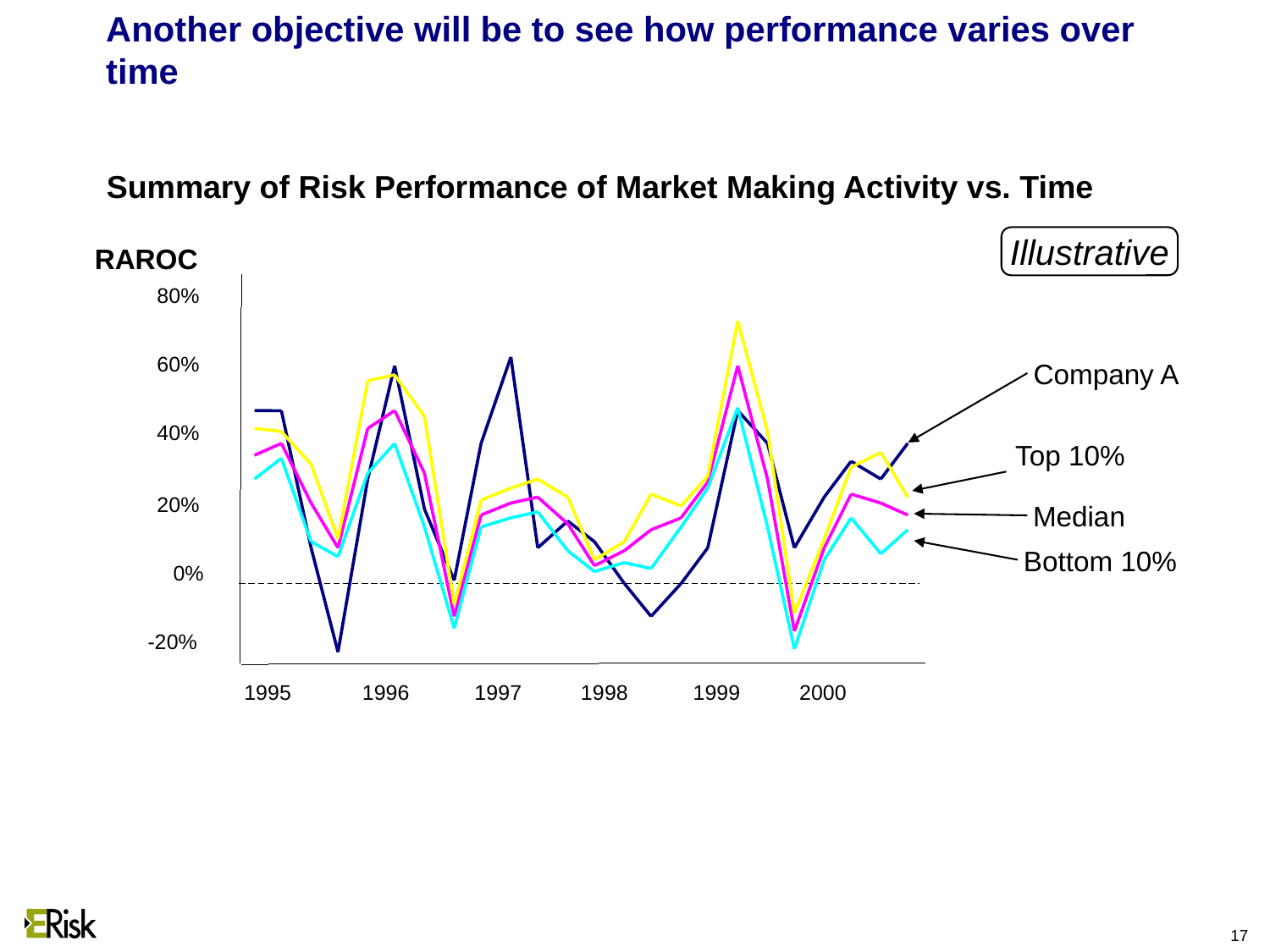

17
# Another objective will be to see how performance varies over time
Summary of Risk Performance of Market Making Activity vs. Time
Illustrative
RAROC

80%

60%
Company A

40%

Top 10%

20%

Median

Bottom 10%

0%

-20%

1995            1996           1997          1998           1999	        2000